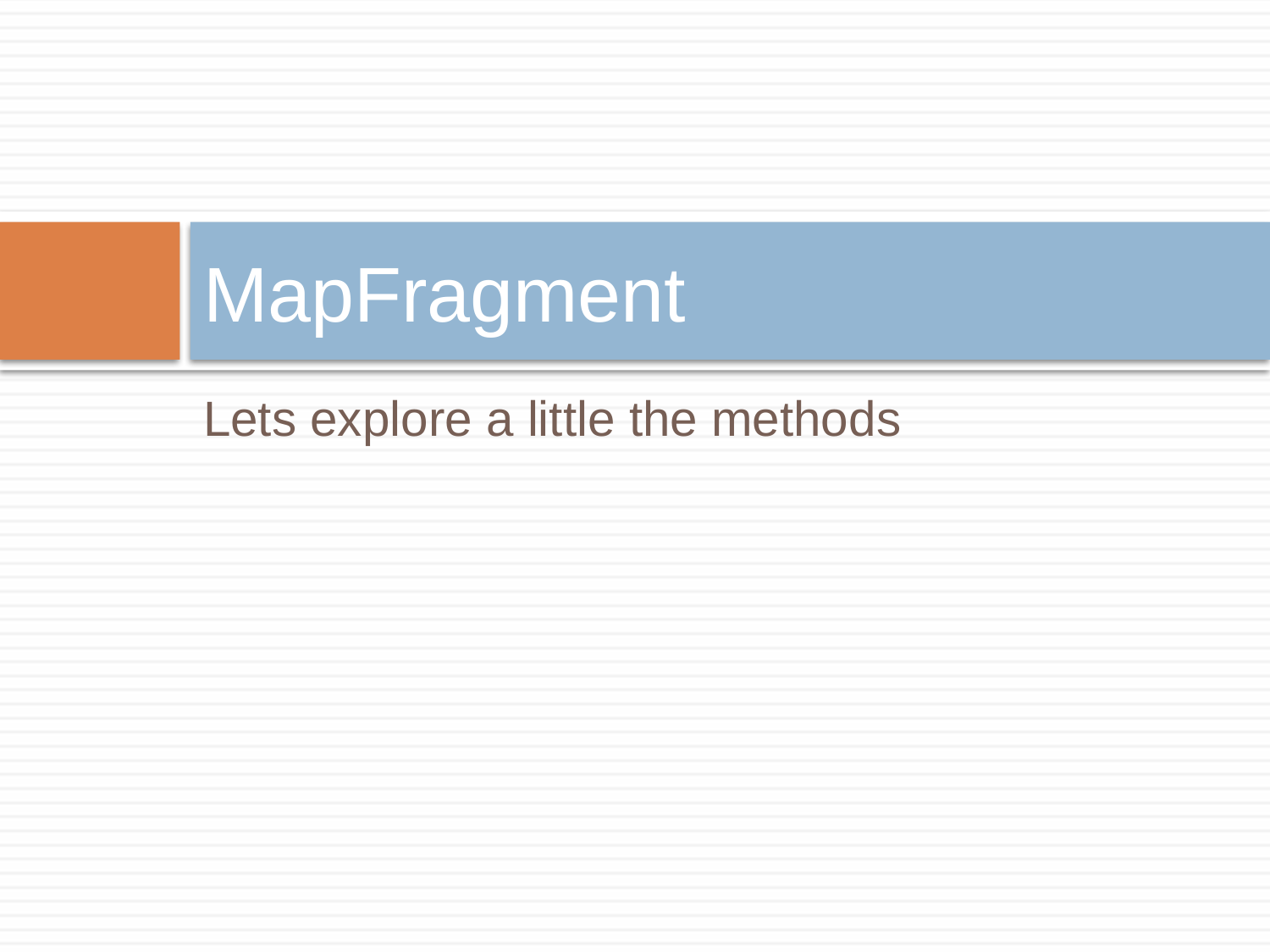

# MapFragment
Lets explore a little the methods